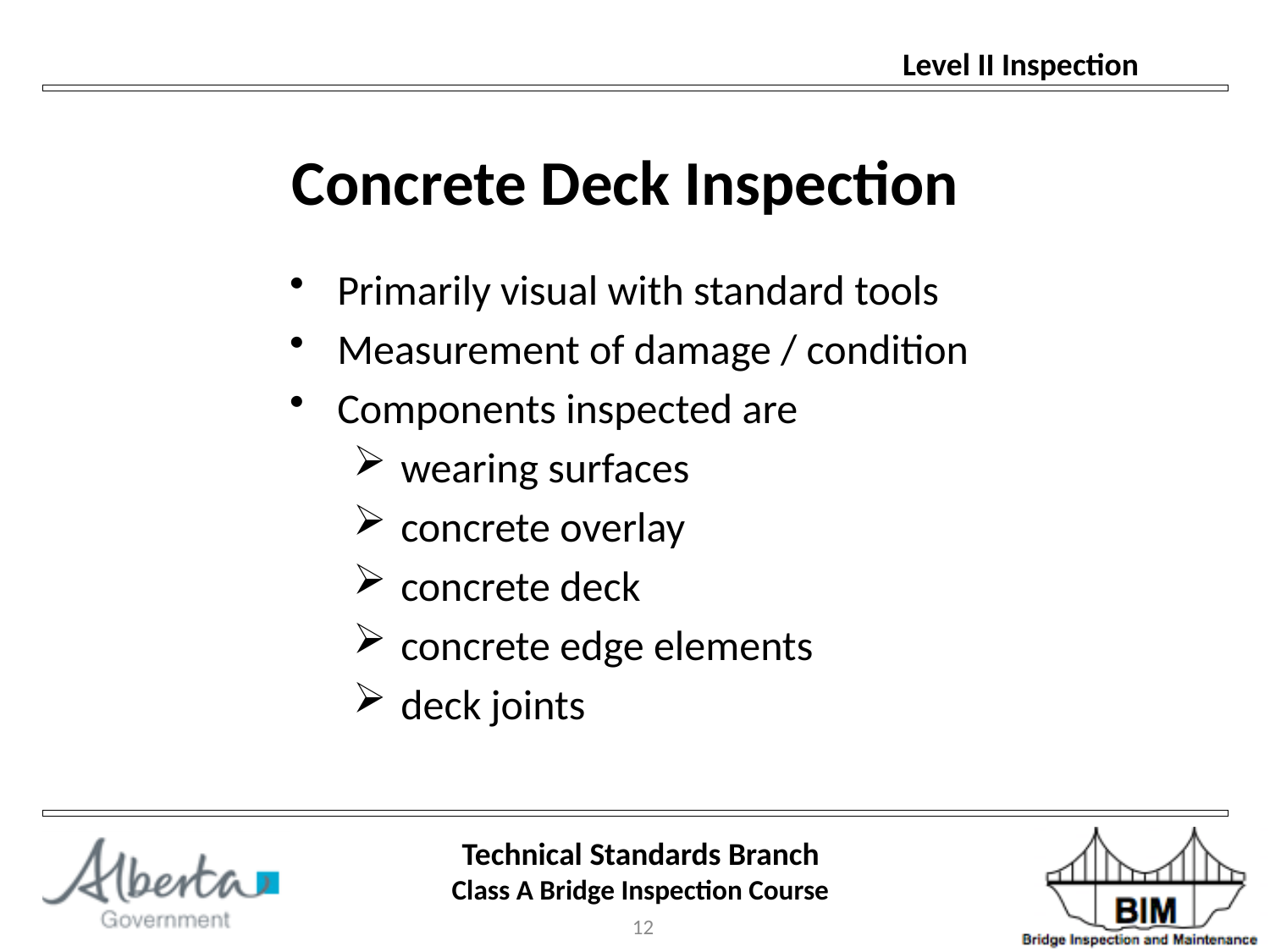

Concrete Deck Inspection
Primarily visual with standard tools
Measurement of damage / condition
Components inspected are
wearing surfaces
concrete overlay
concrete deck
concrete edge elements
deck joints
12